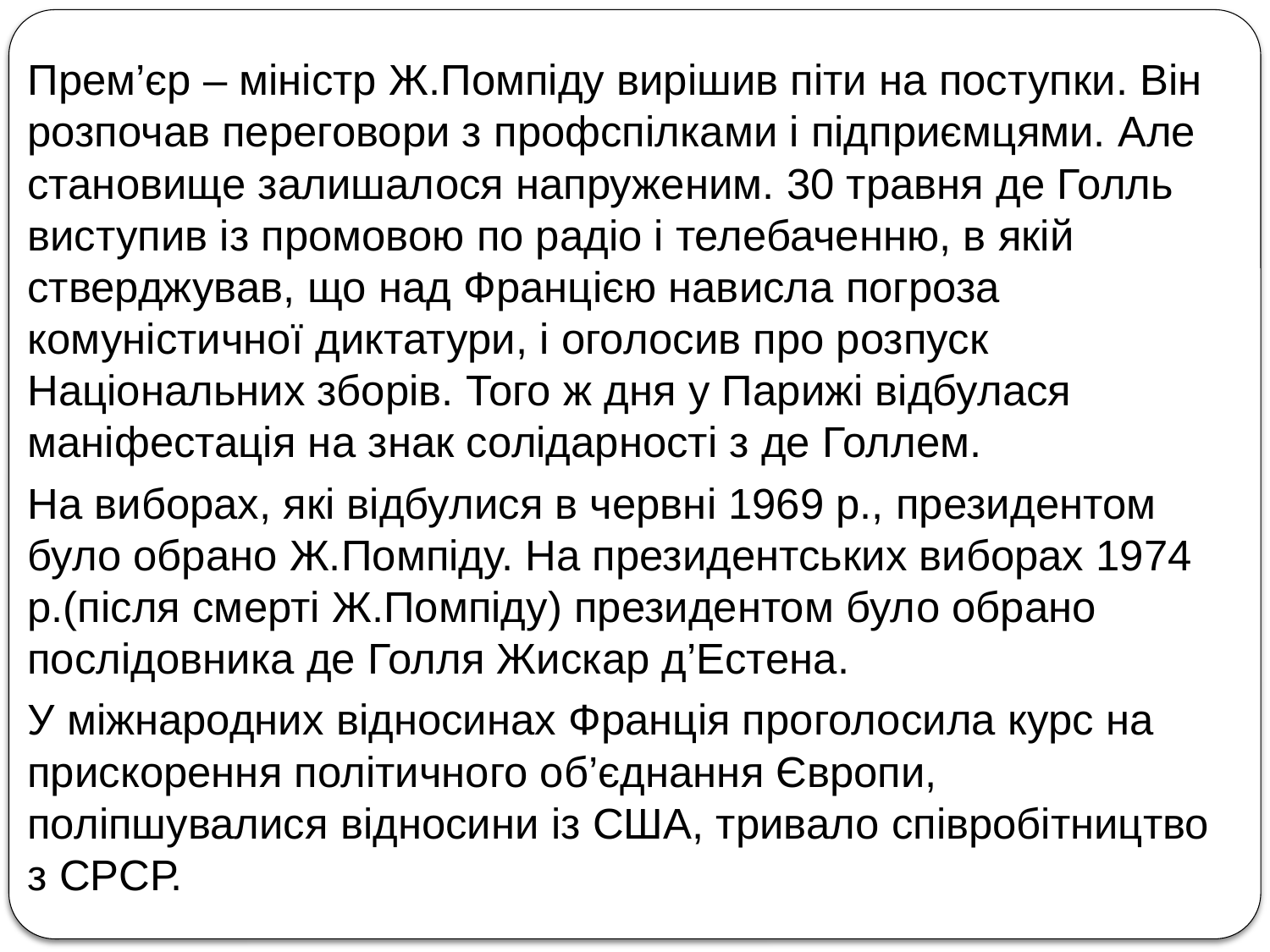

Прем’єр – міністр Ж.Помпіду вирішив піти на поступки. Він розпочав переговори з профспілками і підприємцями. Але становище залишалося напруженим. 30 травня де Голль виступив із промовою по радіо і телебаченню, в якій стверджував, що над Францією нависла погроза комуністичної диктатури, і оголосив про розпуск Національних зборів. Того ж дня у Парижі відбулася маніфестація на знак солідарності з де Голлем.
На виборах, які відбулися в червні 1969 р., президентом було обрано Ж.Помпіду. На президентських виборах 1974 р.(після смерті Ж.Помпіду) президентом було обрано послідовника де Голля Жискар д’Естена.
У міжнародних відносинах Франція проголосила курс на прискорення політичного об’єднання Європи, поліпшувалися відносини із США, тривало співробітництво з СРСР.